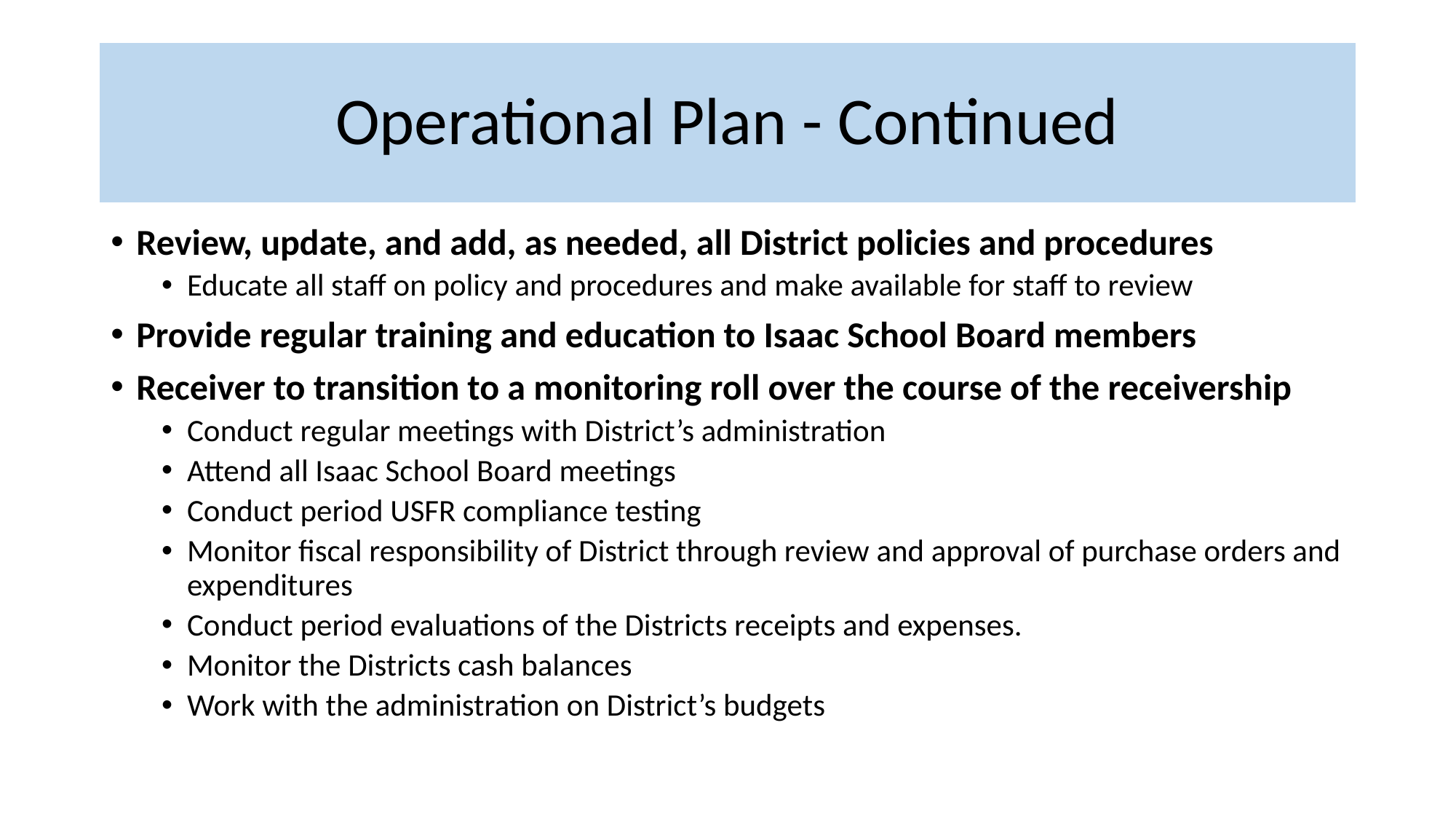

# Operational Plan - Continued
Review, update, and add, as needed, all District policies and procedures
Educate all staff on policy and procedures and make available for staff to review
Provide regular training and education to Isaac School Board members
Receiver to transition to a monitoring roll over the course of the receivership
Conduct regular meetings with District’s administration
Attend all Isaac School Board meetings
Conduct period USFR compliance testing
Monitor fiscal responsibility of District through review and approval of purchase orders and expenditures
Conduct period evaluations of the Districts receipts and expenses.
Monitor the Districts cash balances
Work with the administration on District’s budgets